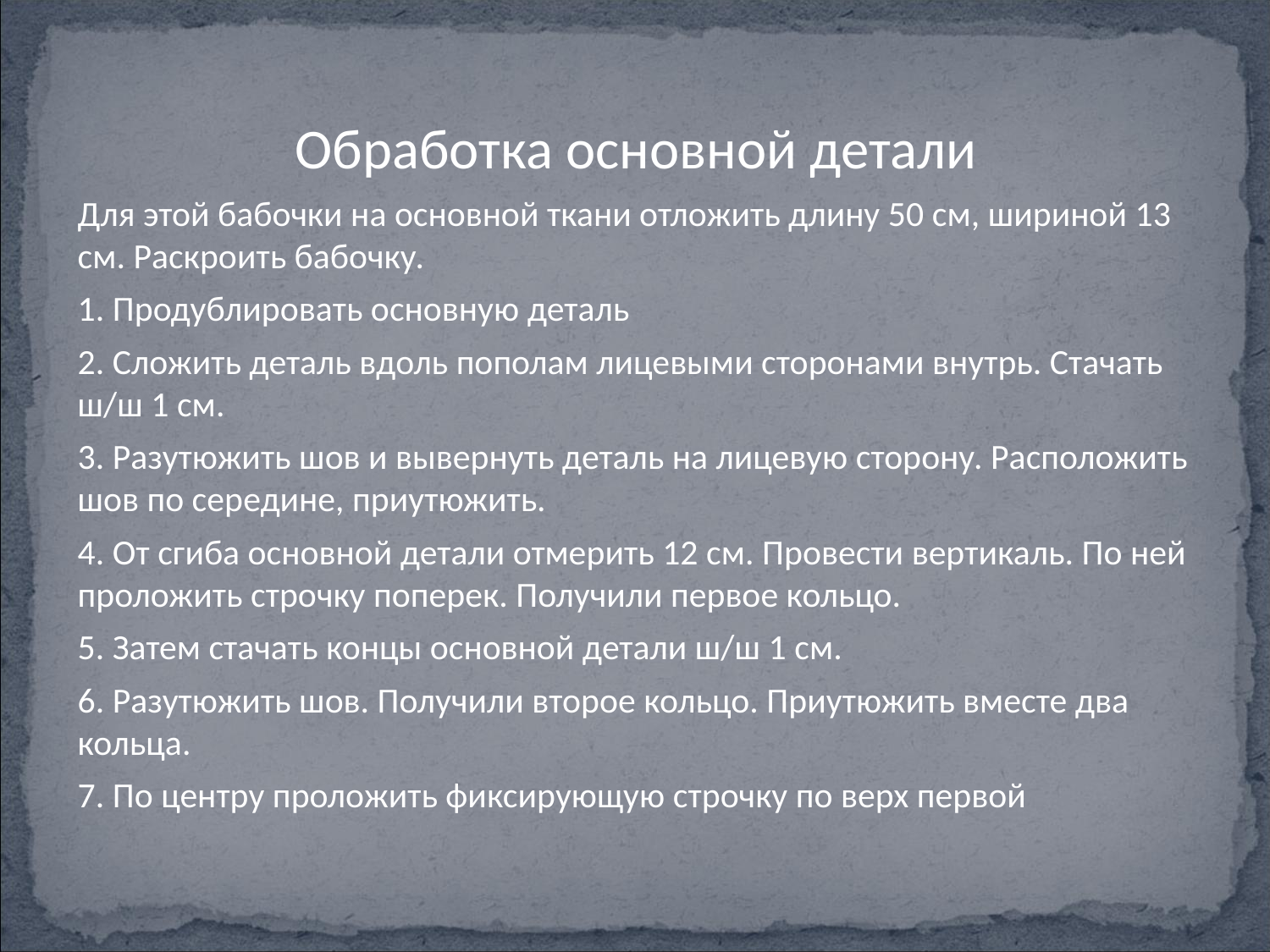

Обработка основной детали
Для этой бабочки на основной ткани отложить длину 50 см, шириной 13 см. Раскроить бабочку.
1. Продублировать основную деталь
2. Сложить деталь вдоль пополам лицевыми сторонами внутрь. Стачать   ш/ш 1 см.
3. Разутюжить шов и вывернуть деталь на лицевую сторону. Расположить шов по середине, приутюжить.
4. От сгиба основной детали отмерить 12 см. Провести вертикаль. По ней проложить строчку поперек. Получили первое кольцо.
5. Затем стачать концы основной детали ш/ш 1 см.
6. Разутюжить шов. Получили второе кольцо. Приутюжить вместе два кольца.
7. По центру проложить фиксирующую строчку по верх первой